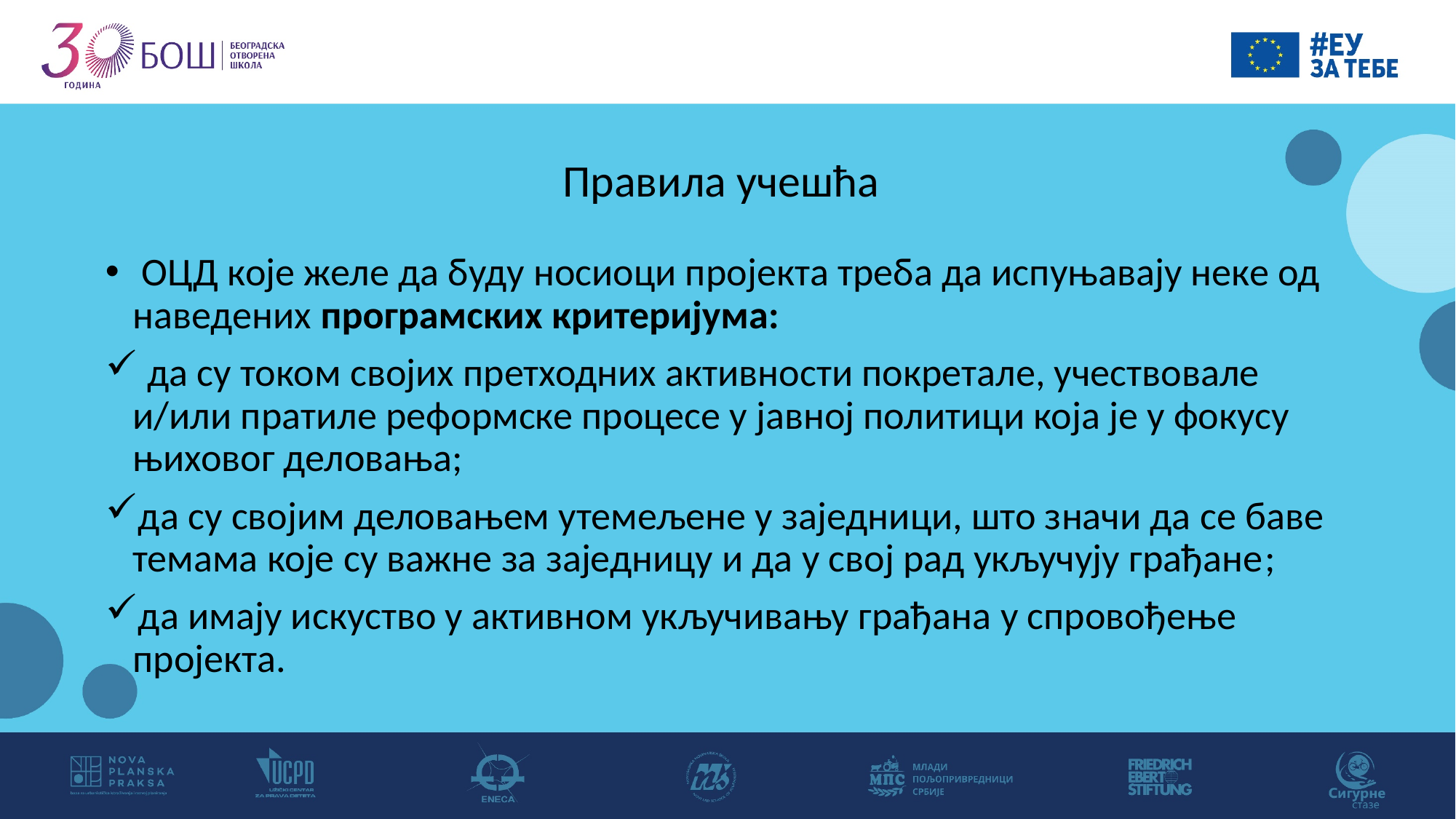

# Правила учешћа
 ОЦД које желе да буду носиоци пројекта треба да испуњавају неке од наведених програмских критеријума:
 да су током својих претходних активности покретале, учествовале и/или пратиле реформске процесе у јавној политици која је у фокусу њиховог деловања;
да су својим деловањем утемељене у заједници, што значи да се баве темама које су важне за заједницу и да у свој рад укључују грађане;
да имају искуство у активном укључивању грађана у спровођење пројекта.